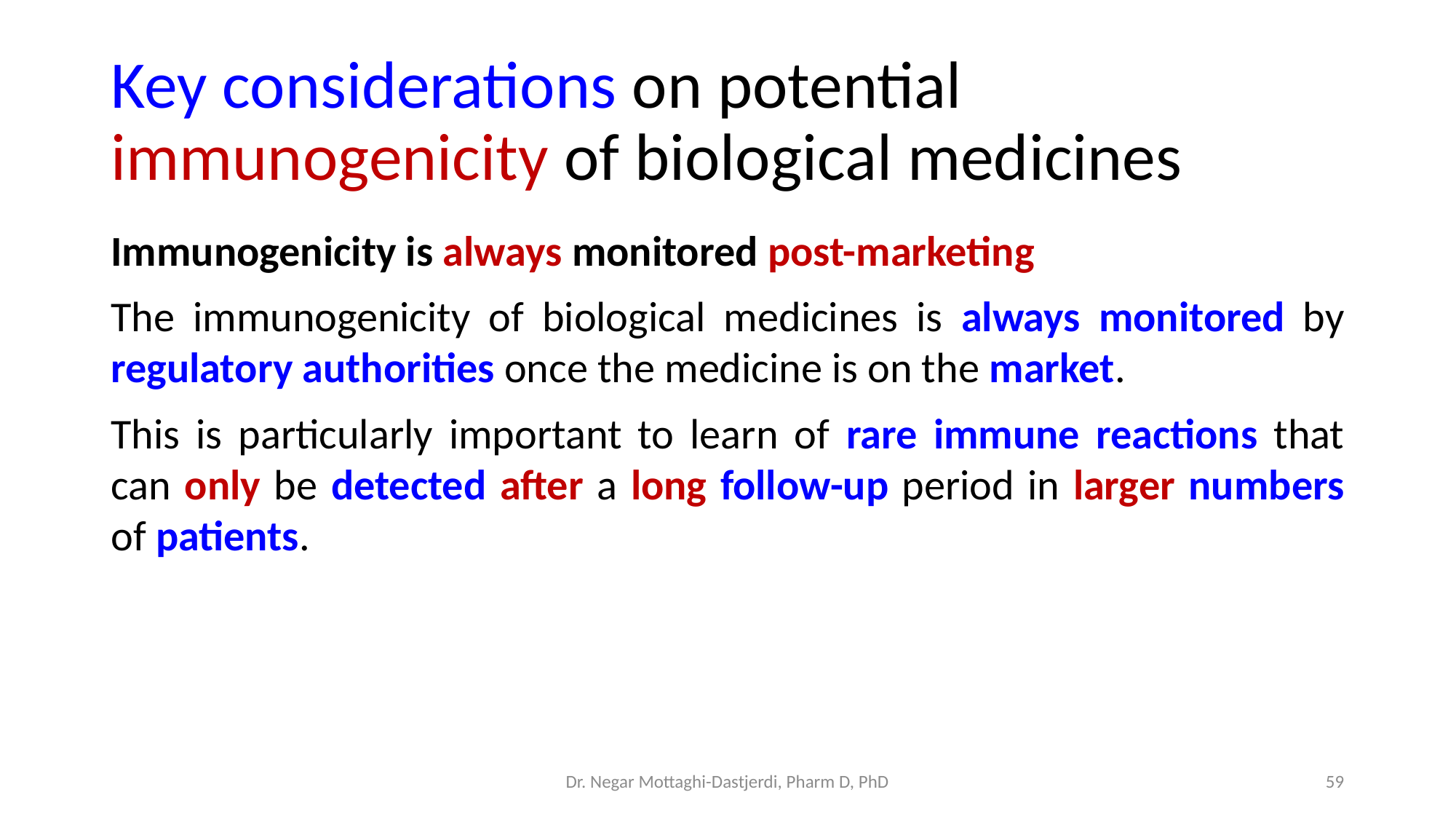

# Key considerations on potential immunogenicity of biological medicines
Immunogenicity is always monitored post-marketing
The immunogenicity of biological medicines is always monitored by regulatory authorities once the medicine is on the market.
This is particularly important to learn of rare immune reactions that can only be detected after a long follow-up period in larger numbers of patients.
Dr. Negar Mottaghi-Dastjerdi, Pharm D, PhD
59